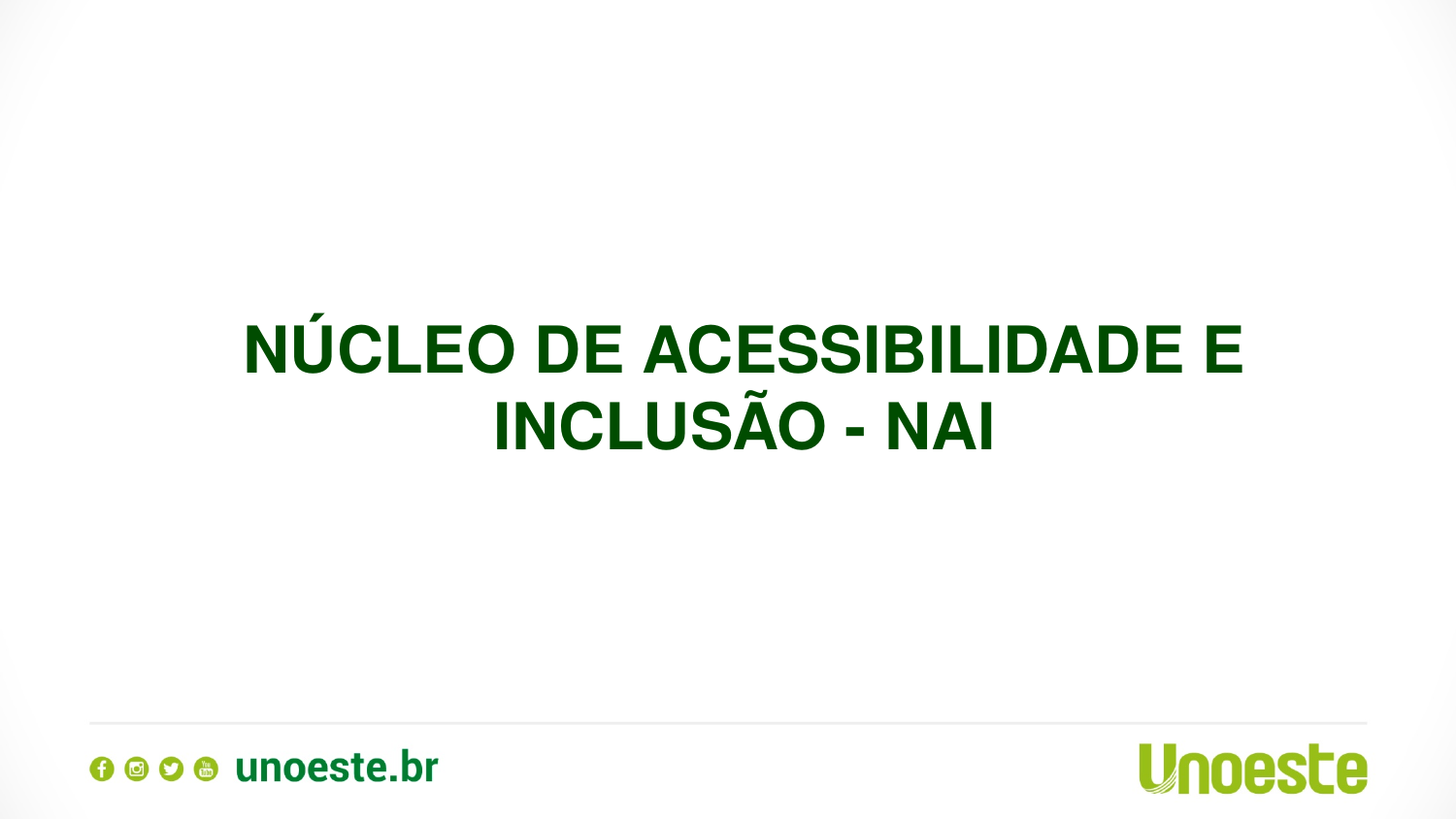

NÚCLEO DE ACESSIBILIDADE E INCLUSÃO - NAI